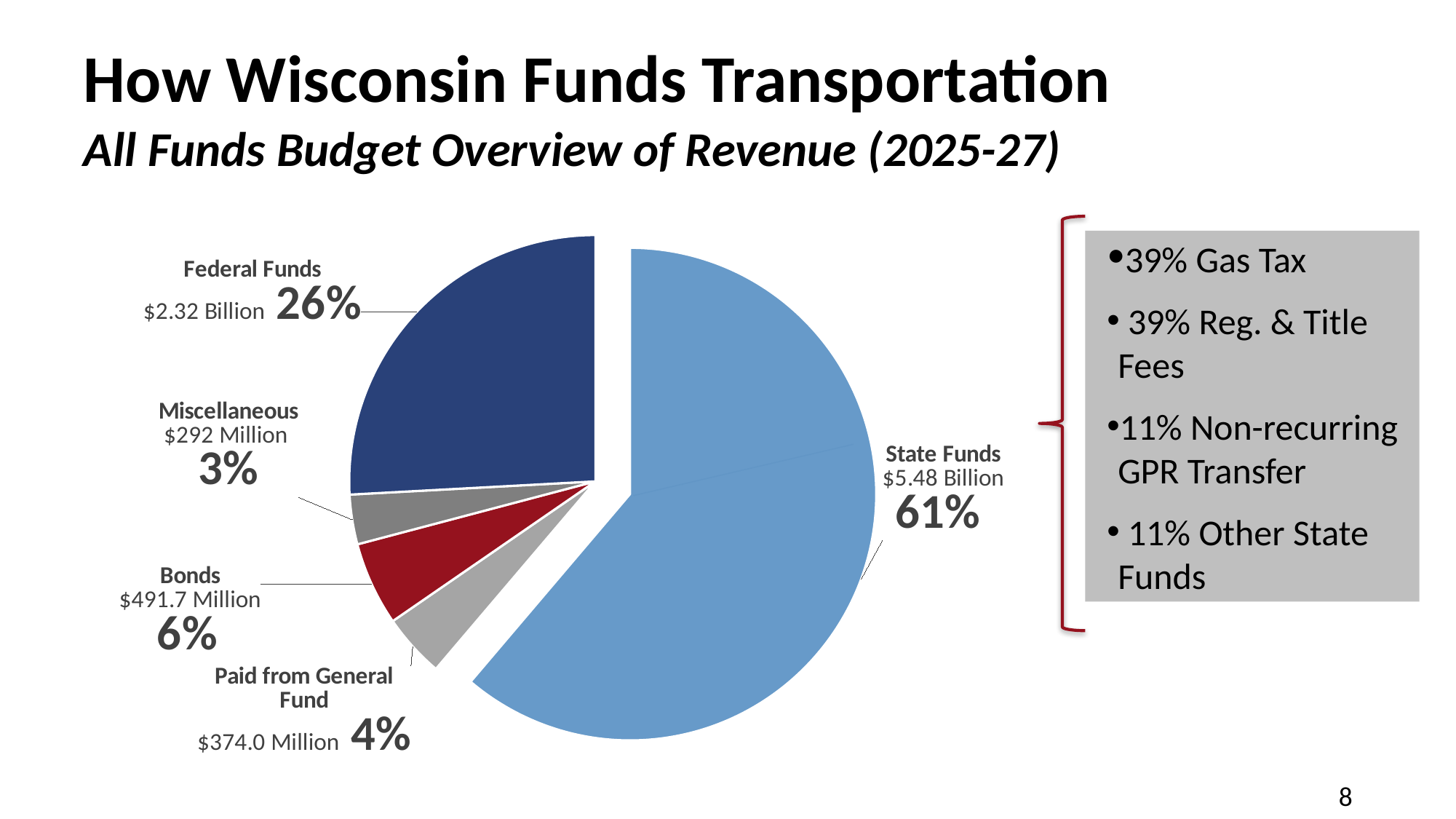

How Wisconsin Funds Transportation
All Funds Budget Overview of Revenue (2025-27)

### Chart

| Category | Column1 |
|---|---|
| State Funds | 5483362700.0 |
| General Funds | 373970900.0 |
| Bonding | 491706500.0 |
| Other | 291953500.0 |
| Federal Funds | 2316232900.0 |
39% Gas Tax
 39% Reg. & Title Fees
11% Non-recurring GPR Transfer
 11% Other State Funds

8